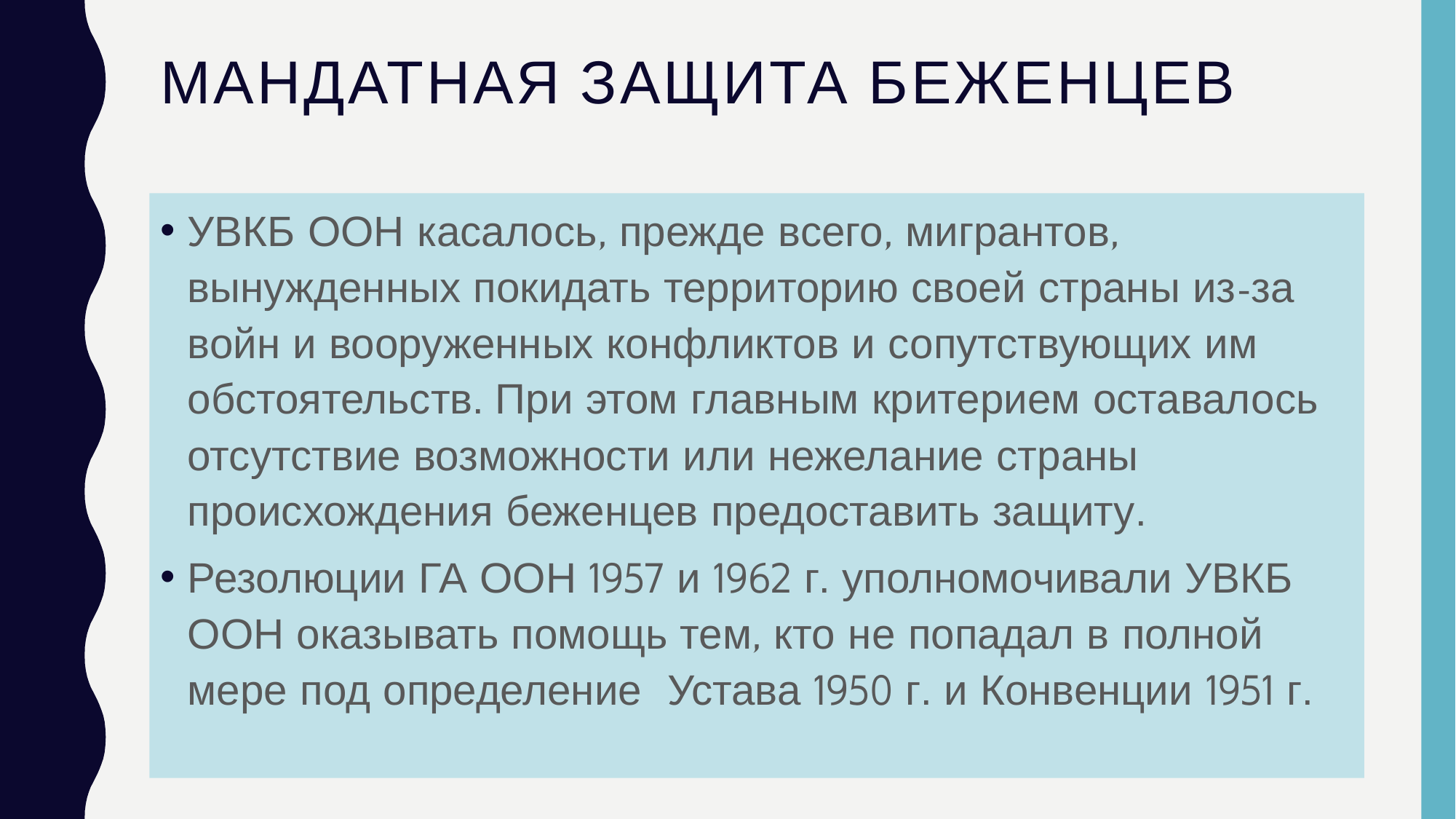

# Мандатная защита беженцев
УВКБ ООН касалось, прежде всего, мигрантов, вынужденных покидать территорию своей страны из-за войн и вооруженных конфликтов и сопутствующих им обстоятельств. При этом главным критерием оставалось отсутствие возможности или нежелание страны происхождения беженцев предоставить защиту.
Резолюции ГА ООН 1957 и 1962 г. уполномочивали УВКБ ООН оказывать помощь тем, кто не попадал в полной мере под определение  Устава 1950 г. и Конвенции 1951 г.